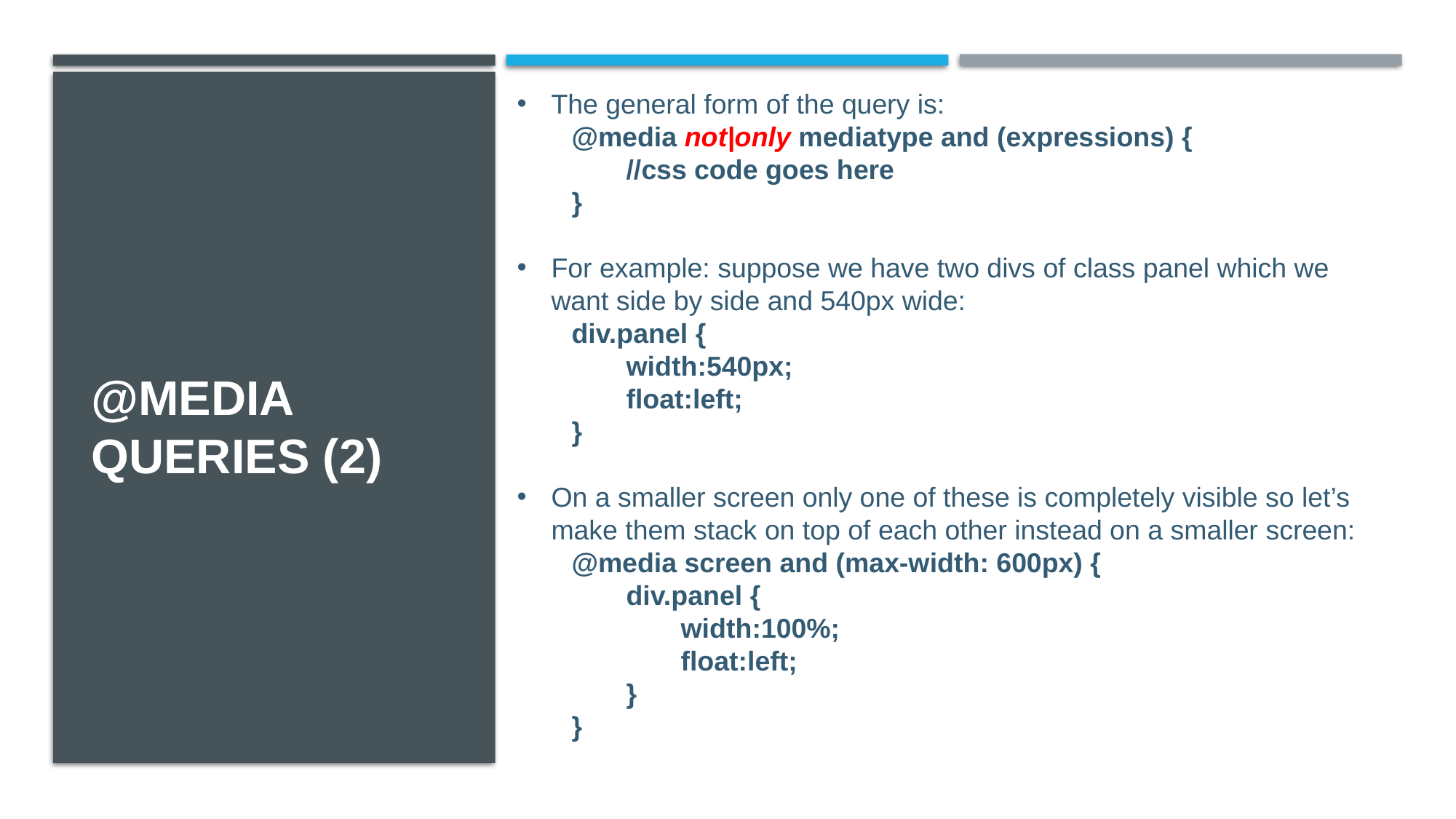

The general form of the query is:
@media not|only mediatype and (expressions) {
//css code goes here
}

For example: suppose we have two divs of class panel which we want side by side and 540px wide:
div.panel {
width:540px;
float:left;
}

On a smaller screen only one of these is completely visible so let’s make them stack on top of each other instead on a smaller screen:
@media screen and (max-width: 600px) {
div.panel {
width:100%;
float:left;
}
}
# @Media Queries (2)